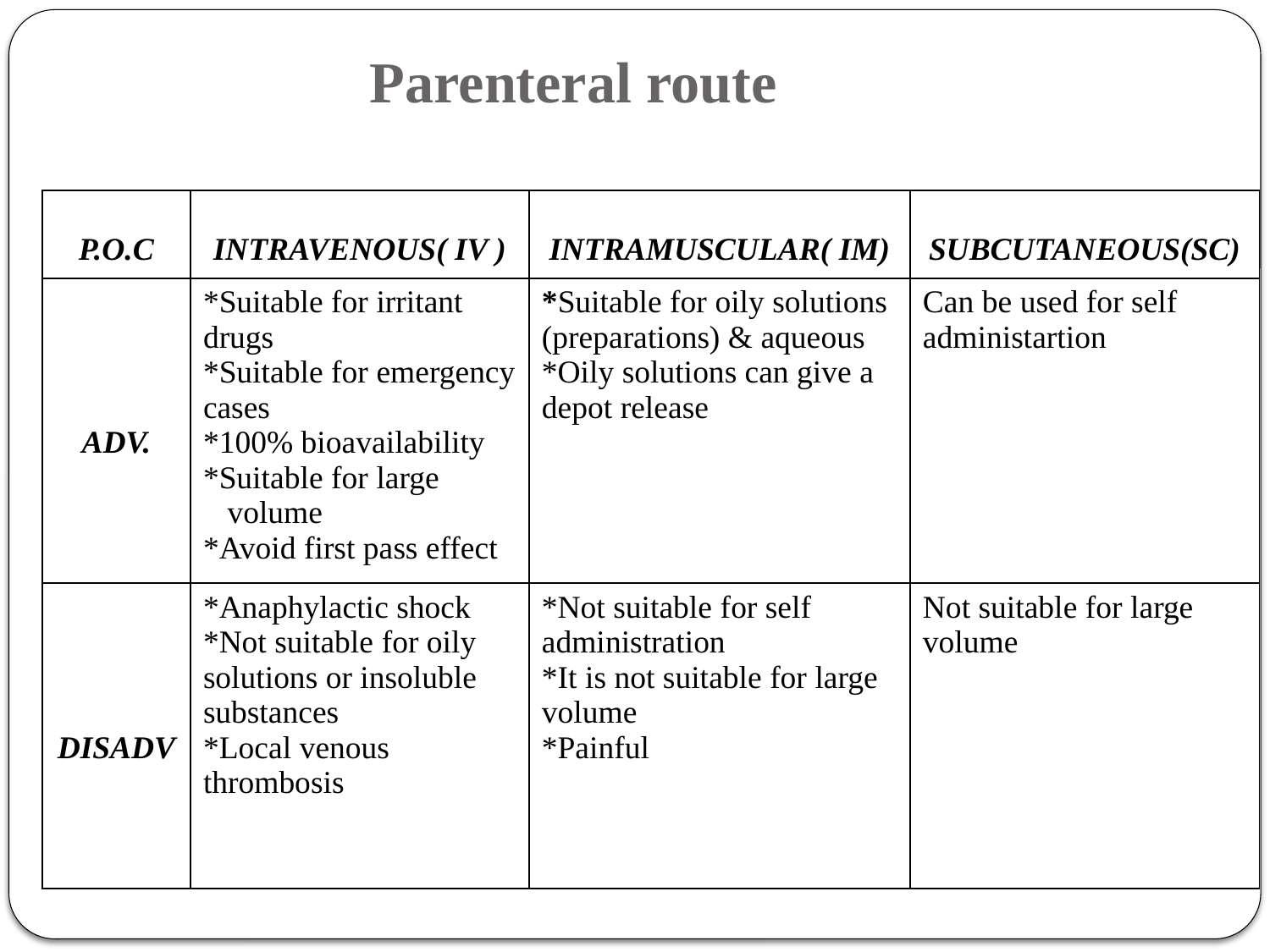

# Parenteral route
| P.O.C | INTRAVENOUS( IV ) | INTRAMUSCULAR( IM) | SUBCUTANEOUS(SC) |
| --- | --- | --- | --- |
| ADV. | \*Suitable for irritant drugs \*Suitable for emergency cases \*100% bioavailability \*Suitable for large volume \*Avoid first pass effect | \*Suitable for oily solutions (preparations) & aqueous \*Oily solutions can give a depot release | Can be used for self administartion |
| DISADV | \*Anaphylactic shock \*Not suitable for oily solutions or insoluble substances \*Local venous thrombosis | \*Not suitable for self administration \*It is not suitable for large volume \*Painful | Not suitable for large volume |